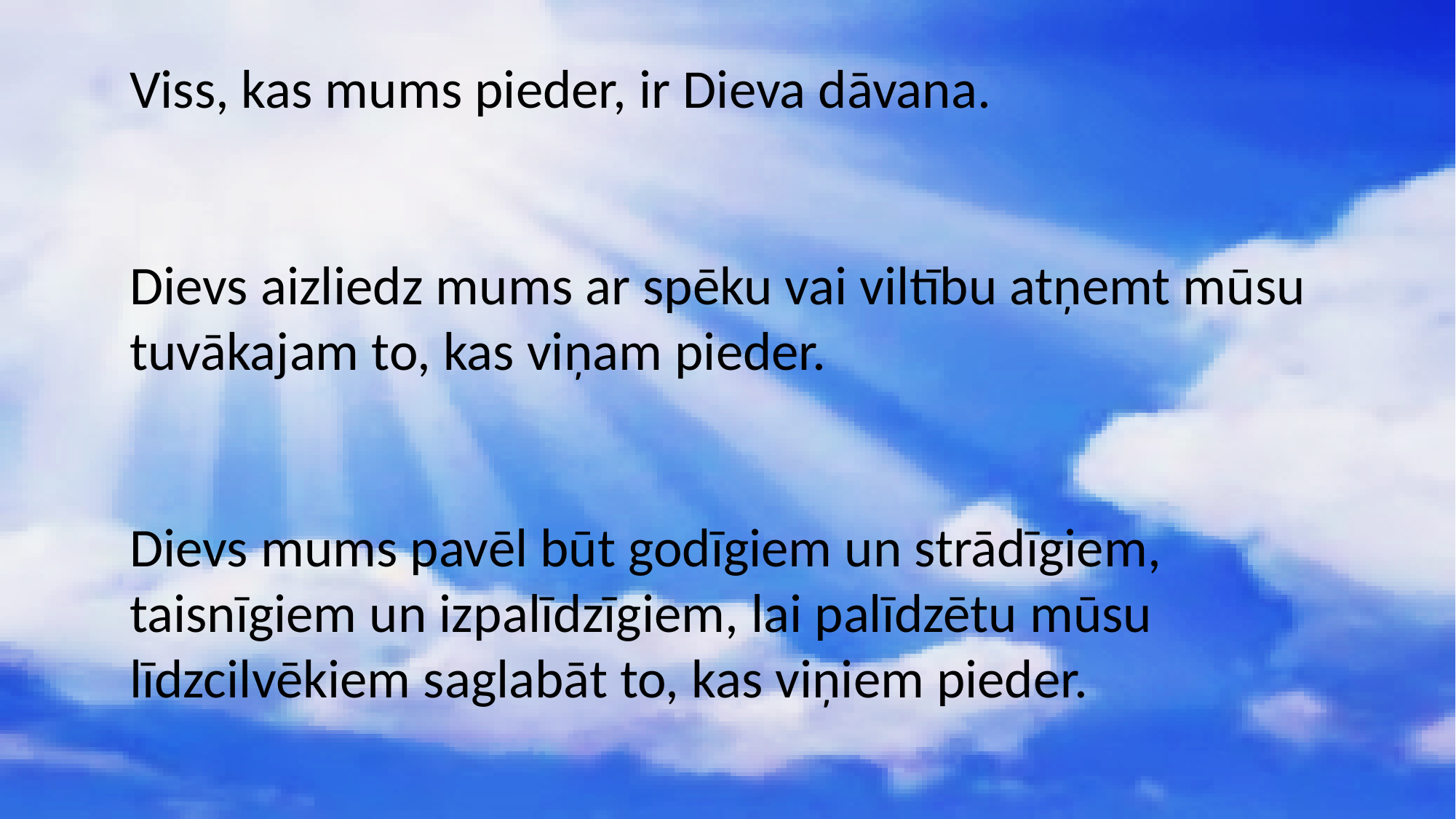

Viss, kas mums pieder, ir Dieva dāvana.

Dievs aizliedz mums ar spēku vai viltību atņemt mūsu tuvākajam to, kas viņam pieder.

Dievs mums pavēl būt godīgiem un strādīgiem, taisnīgiem un izpalīdzīgiem, lai palīdzētu mūsu līdzcilvēkiem saglabāt to, kas viņiem pieder.